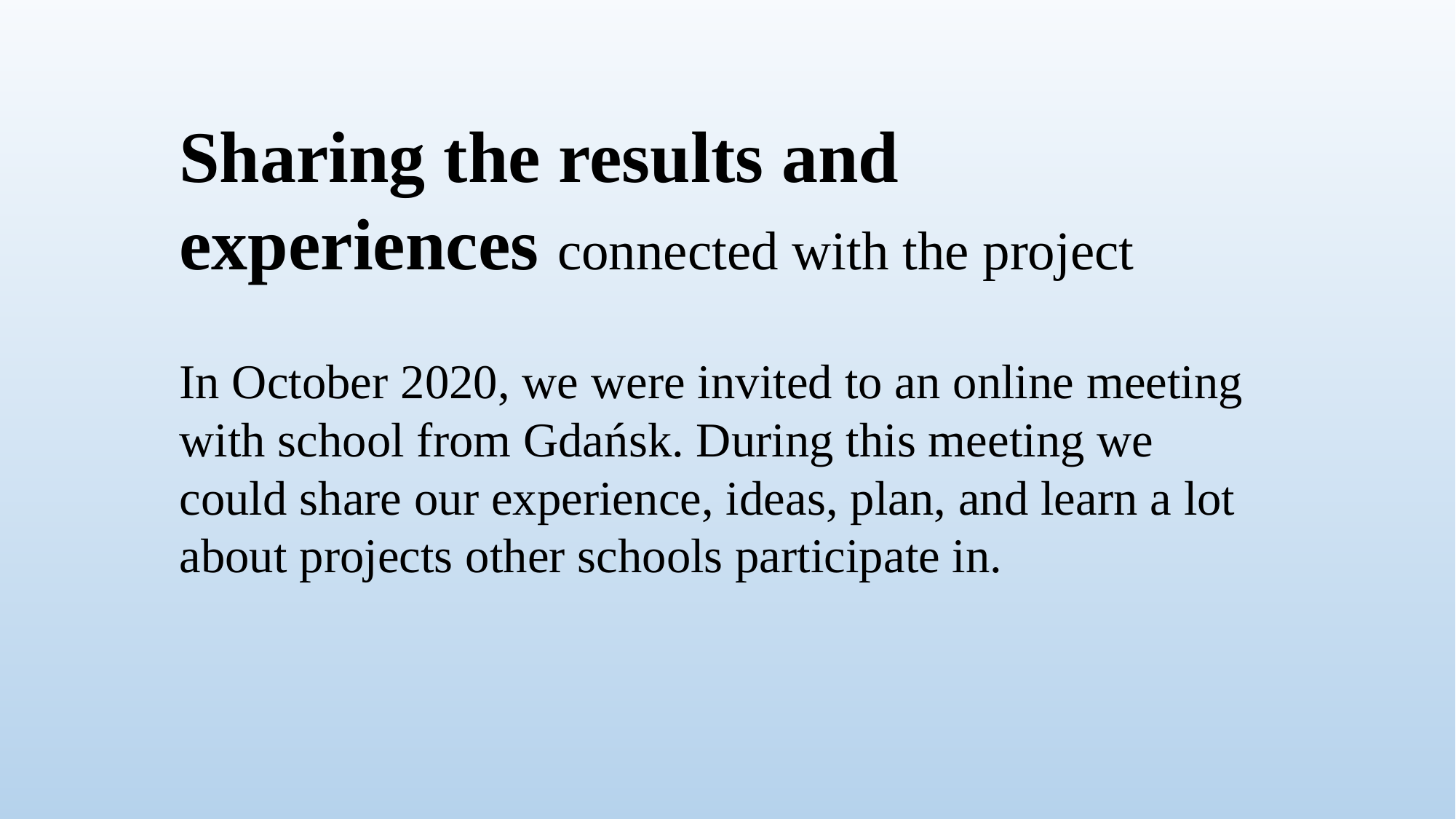

Sharing the results and experiences connected with the project

In October 2020, we were invited to an online meeting with school from Gdańsk. During this meeting we could share our experience, ideas, plan, and learn a lot about projects other schools participate in.